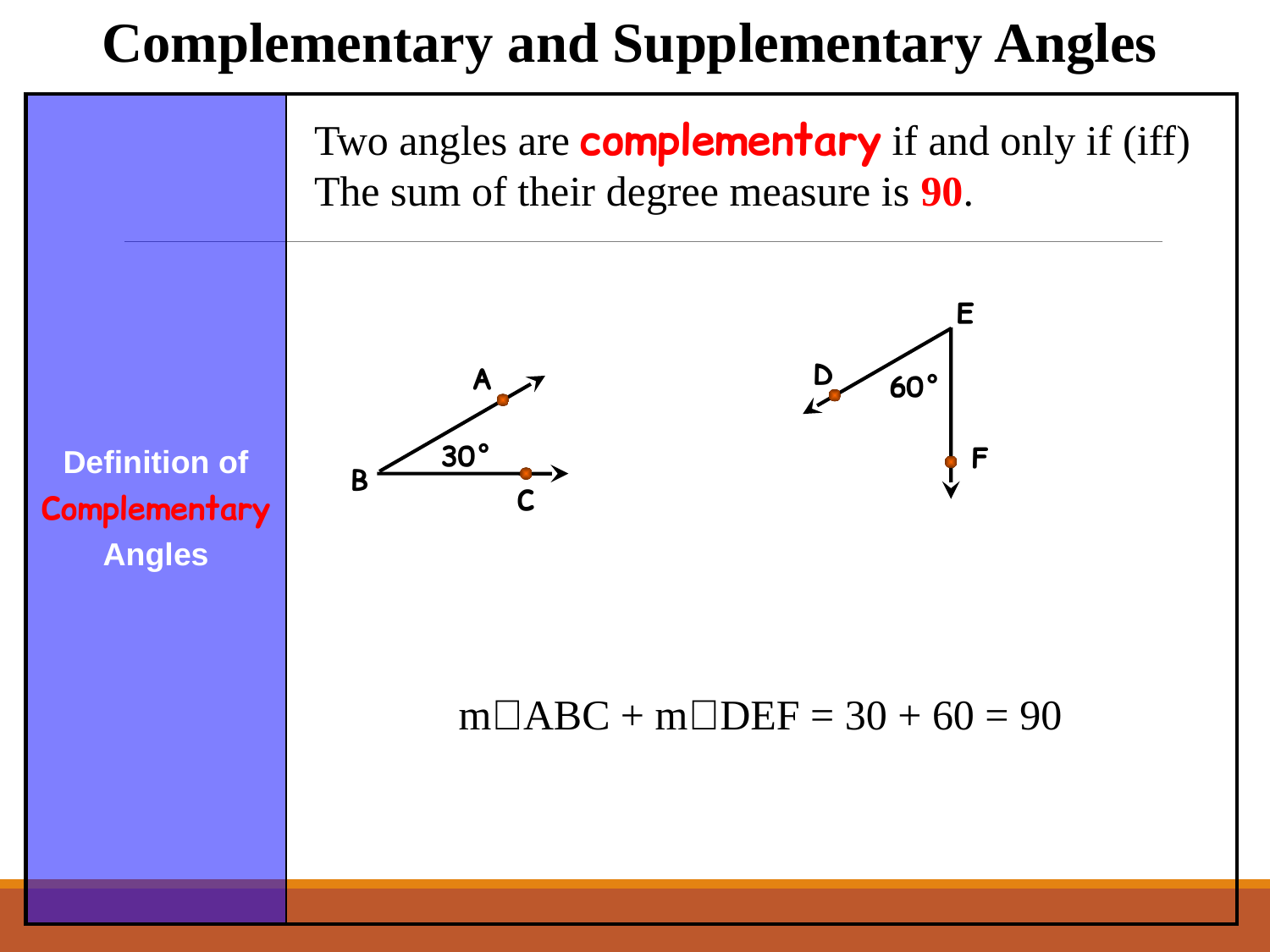

Complementary and Supplementary Angles
| Definition of Complementary Angles |  |
| --- | --- |
Two angles are complementary if and only if (iff)
The sum of their degree measure is 90.

E

D
60°

F

A

30°
B

C
m∠ABC + m∠DEF = 30 + 60 = 90